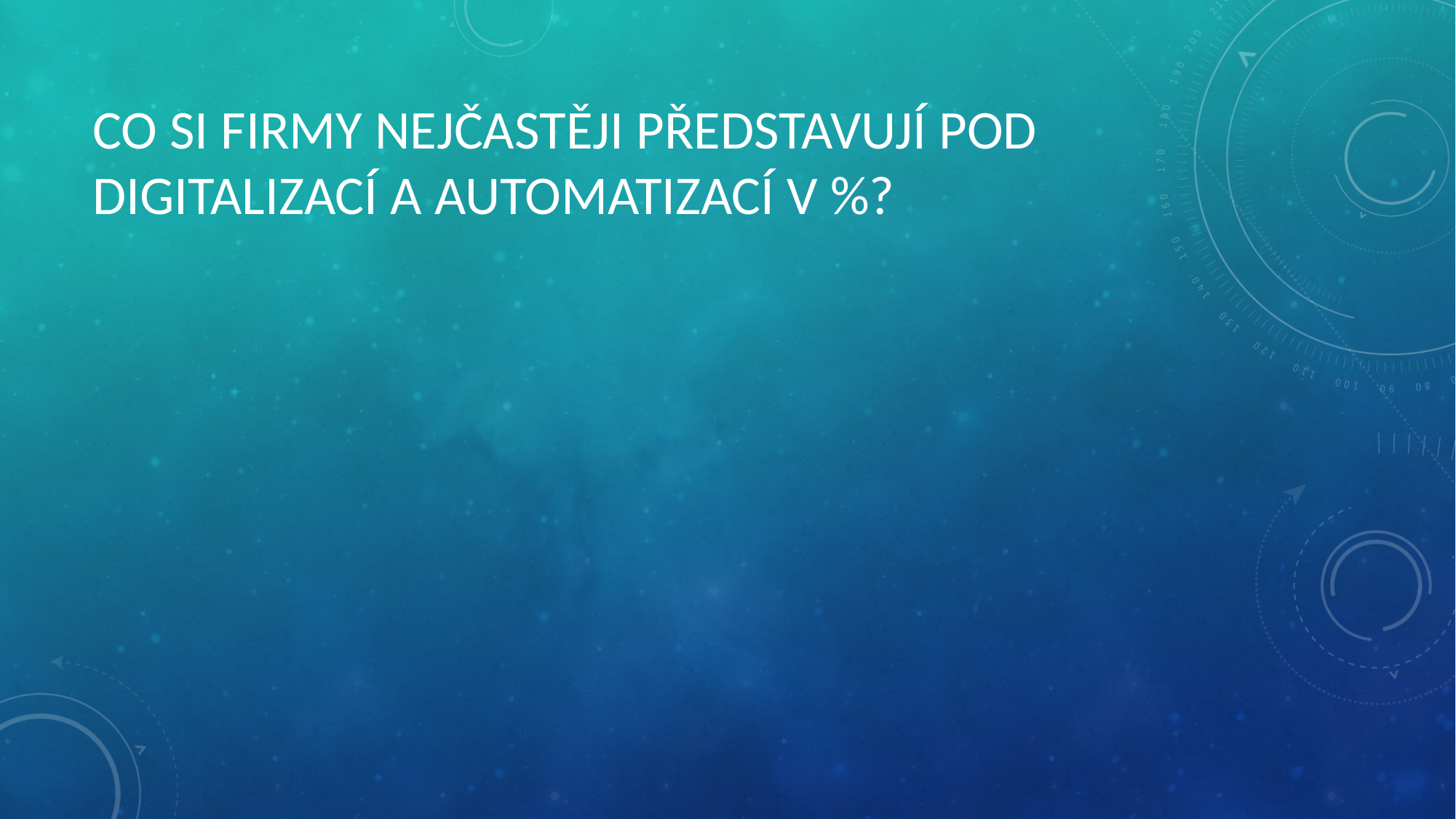

# Co si firmy nejčastěji představují pod digitalizací a automatizací v %?